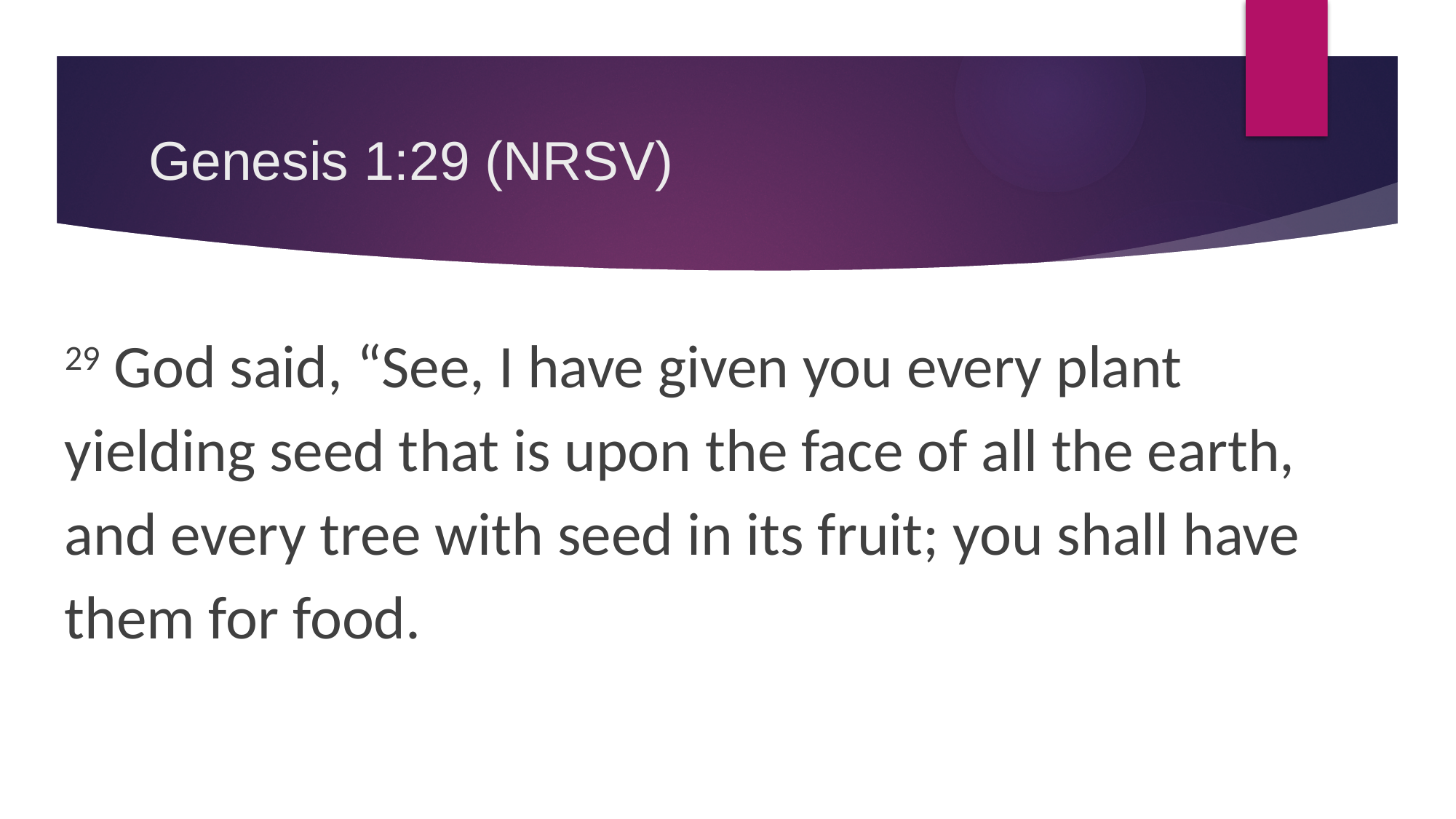

# Genesis 1:29 (NRSV)
29 God said, “See, I have given you every plant yielding seed that is upon the face of all the earth, and every tree with seed in its fruit; you shall have them for food.